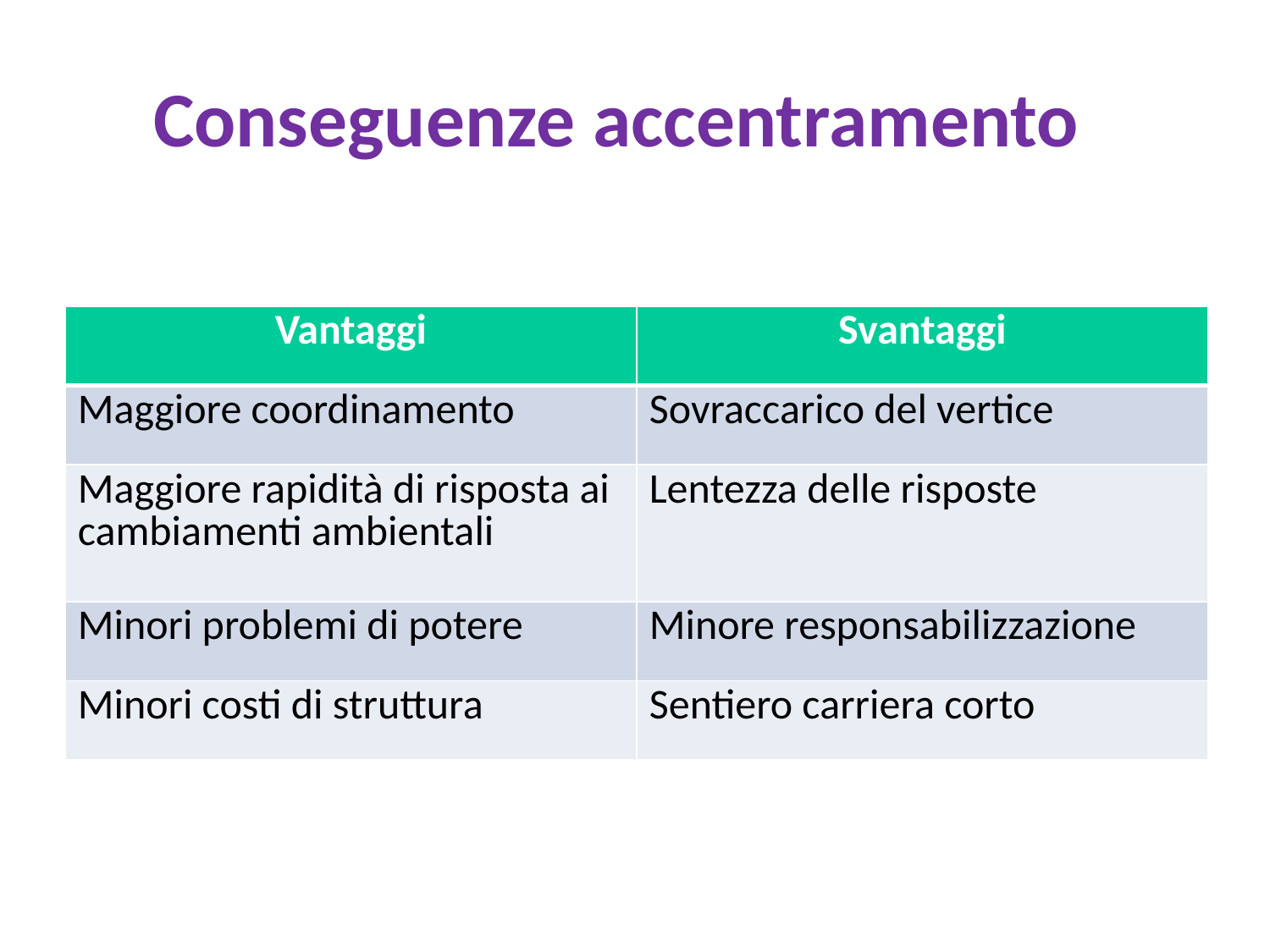

# Conseguenze accentramento
| Vantaggi | Svantaggi |
| --- | --- |
| Maggiore coordinamento | Sovraccarico del vertice |
| Maggiore rapidità di risposta ai cambiamenti ambientali | Lentezza delle risposte |
| Minori problemi di potere | Minore responsabilizzazione |
| Minori costi di struttura | Sentiero carriera corto |